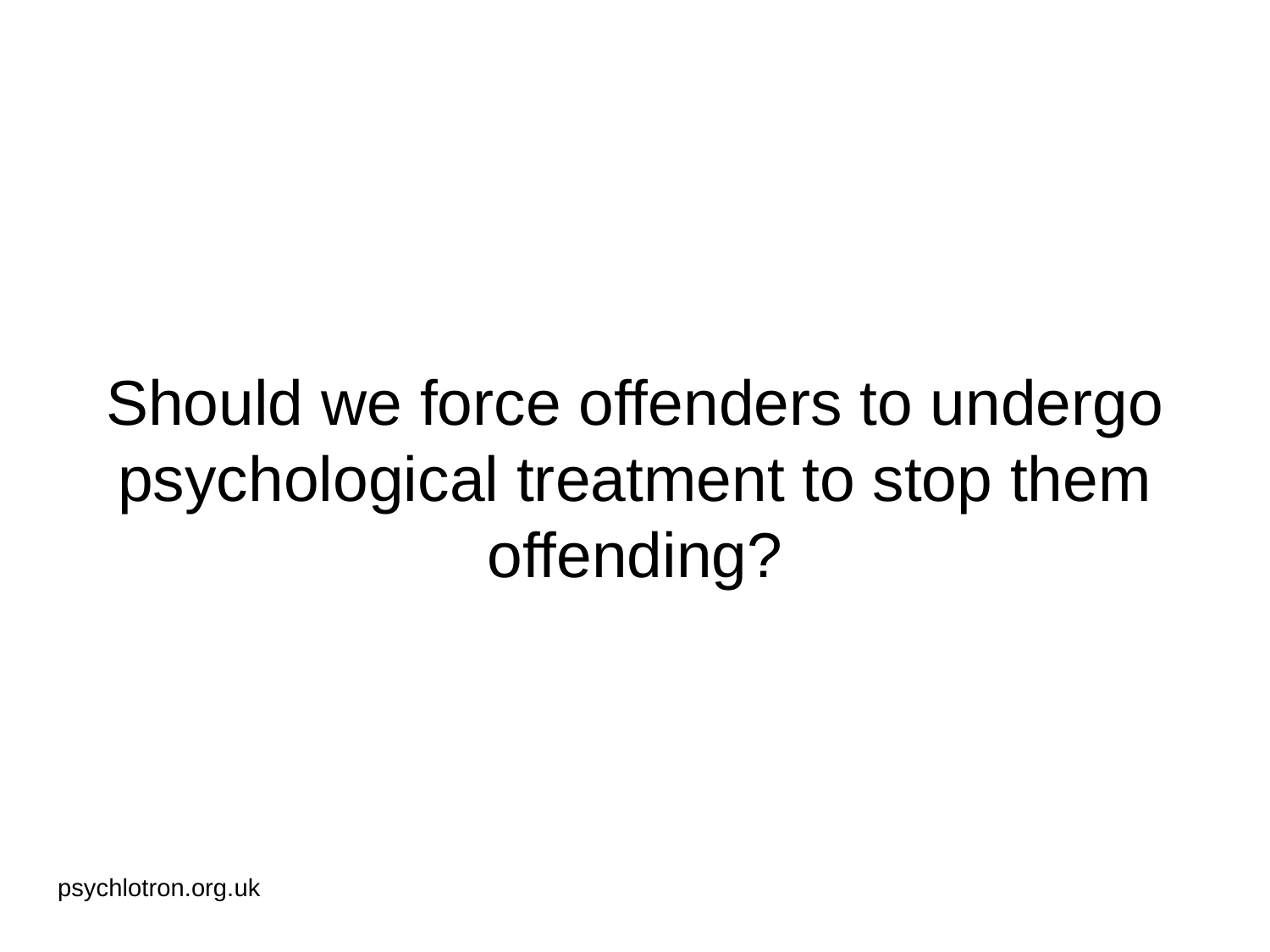

# Should we force offenders to undergo psychological treatment to stop them offending?